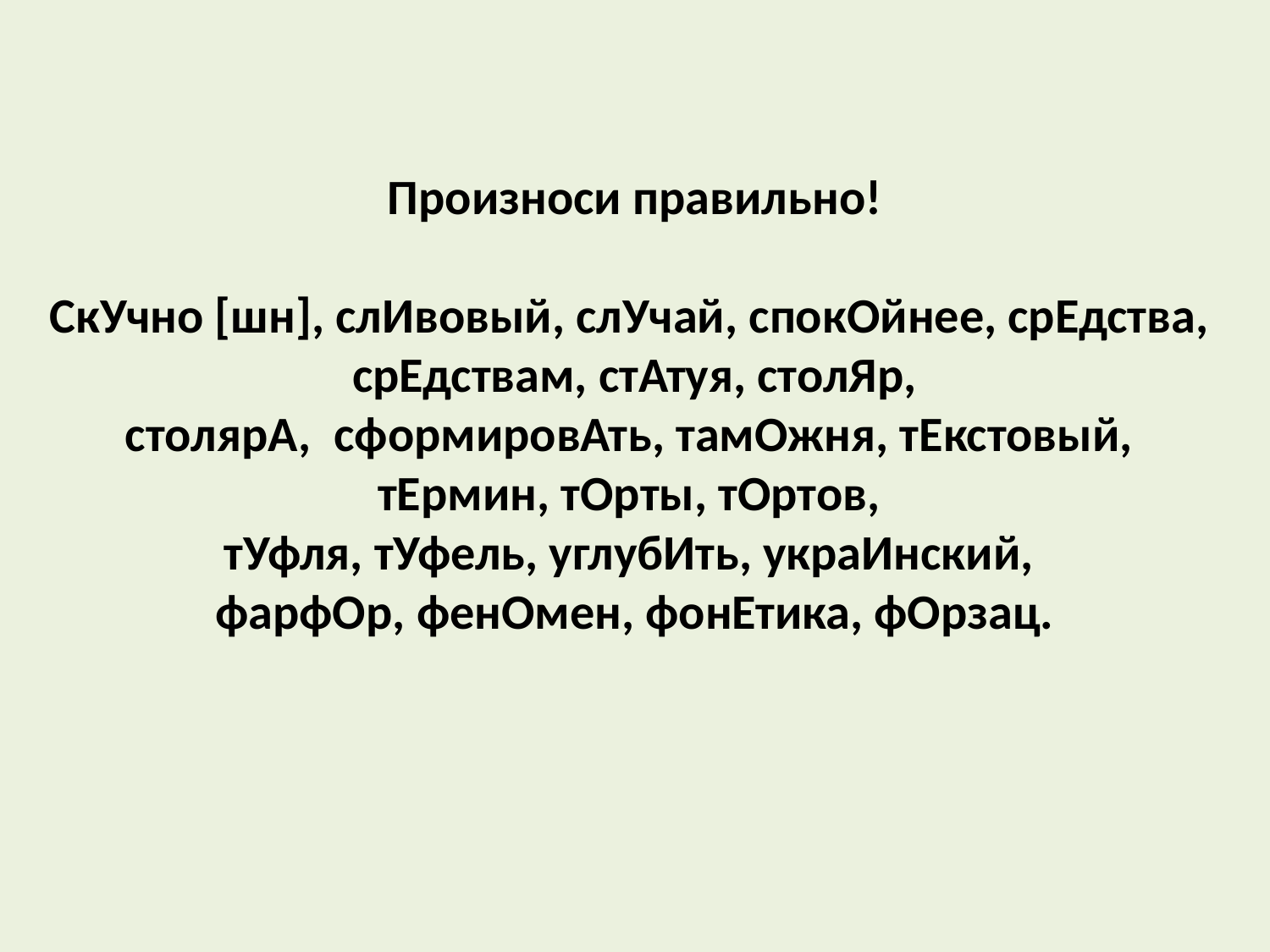

Произноси правильно!

СкУчно [шн], слИвовый, слУчай, спокОйнее, срЕдства,
срЕдствам, стАтуя, столЯр,
столярА,  сформировАть, тамОжня, тЕкстовый,
тЕрмин, тОрты, тОртов,
тУфля, тУфель, углубИть, украИнский,
фарфОр, фенОмен, фонЕтика, фОрзац.